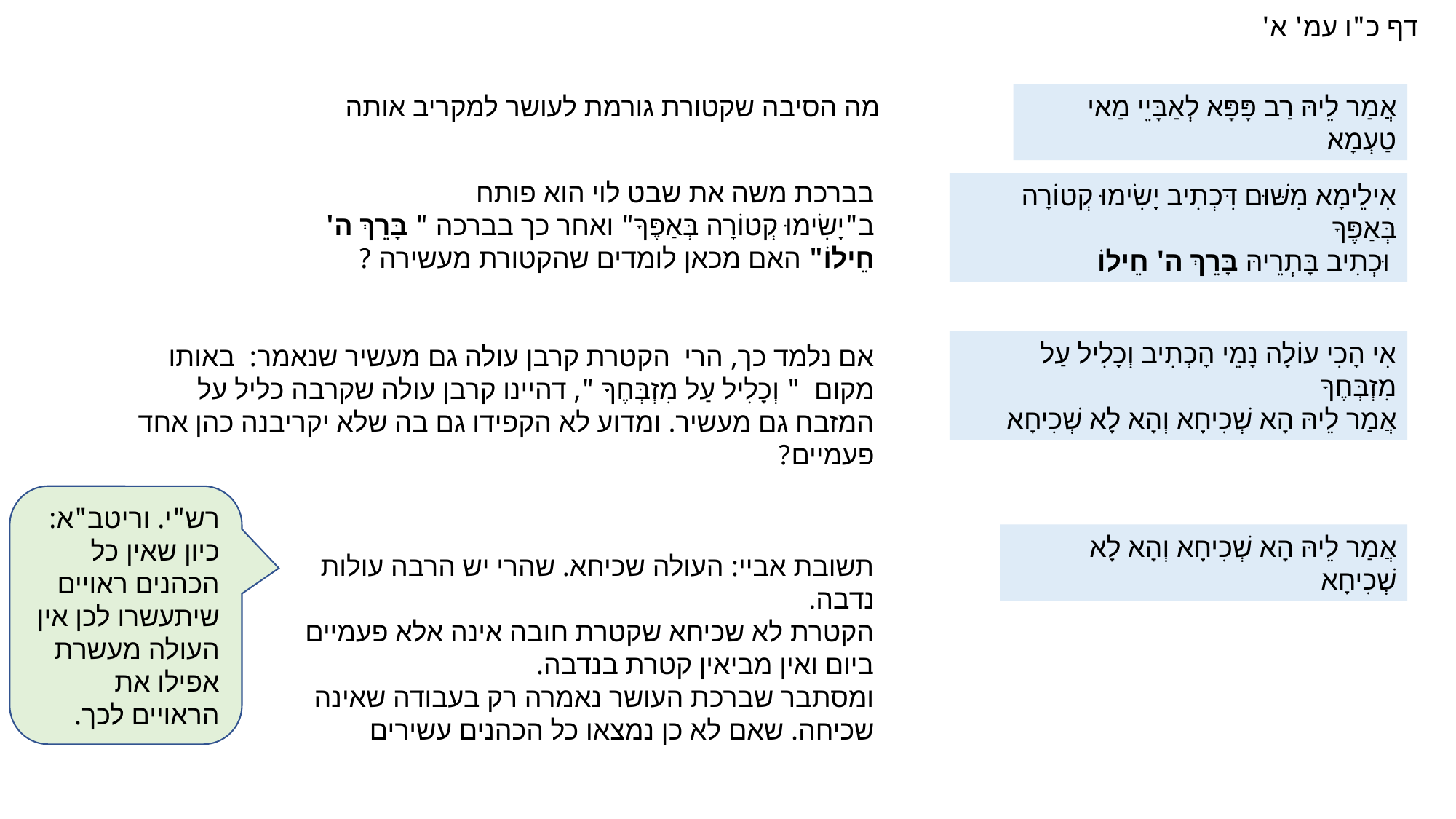

דף כ"ו עמ' א'
מה הסיבה שקטורת גורמת לעושר למקריב אותה
אֲמַר לֵיהּ רַב פָּפָּא לְאַבָּיֵי מַאי טַעְמָא
בברכת משה את שבט לוי הוא פותח
ב"יָשִׂימוּ קְטוֹרָה בְּאַפֶּךָ" ואחר כך בברכה " בָּרֵךְ ה' חֵילוֹ" האם מכאן לומדים שהקטורת מעשירה ?
אִילֵימָא מִשּׁוּם דִּכְתִיב יָשִׂימוּ קְטוֹרָה בְּאַפֶּךָ
 וּכְתִיב בָּתְרֵיהּ בָּרֵךְ ה' חֵילוֹ
אִי הָכִי עוֹלָה נָמֵי הָכְתִיב וְכָלִיל עַל מִזְבְּחֶךָ
אֲמַר לֵיהּ הָא שְׁכִיחָא וְהָא לָא שְׁכִיחָא
אם נלמד כך, הרי  הקטרת קרבן עולה גם מעשיר שנאמר:  באותו מקום  " וְכָלִיל עַל מִזְבְּחֶךָ ", דהיינו קרבן עולה שקרבה כליל על המזבח גם מעשיר. ומדוע לא הקפידו גם בה שלא יקריבנה כהן אחד פעמיים?
רש"י. וריטב"א: כיון שאין כל הכהנים ראויים שיתעשרו לכן אין העולה מעשרת אפילו את הראויים לכך.
אֲמַר לֵיהּ הָא שְׁכִיחָא וְהָא לָא שְׁכִיחָא
תשובת אביי: העולה שכיחא. שהרי יש הרבה עולות נדבה.
הקטרת לא שכיחא שקטרת חובה אינה אלא פעמיים ביום ואין מביאין קטרת בנדבה.
ומסתבר שברכת העושר נאמרה רק בעבודה שאינה שכיחה. שאם לא כן נמצאו כל הכהנים עשירים